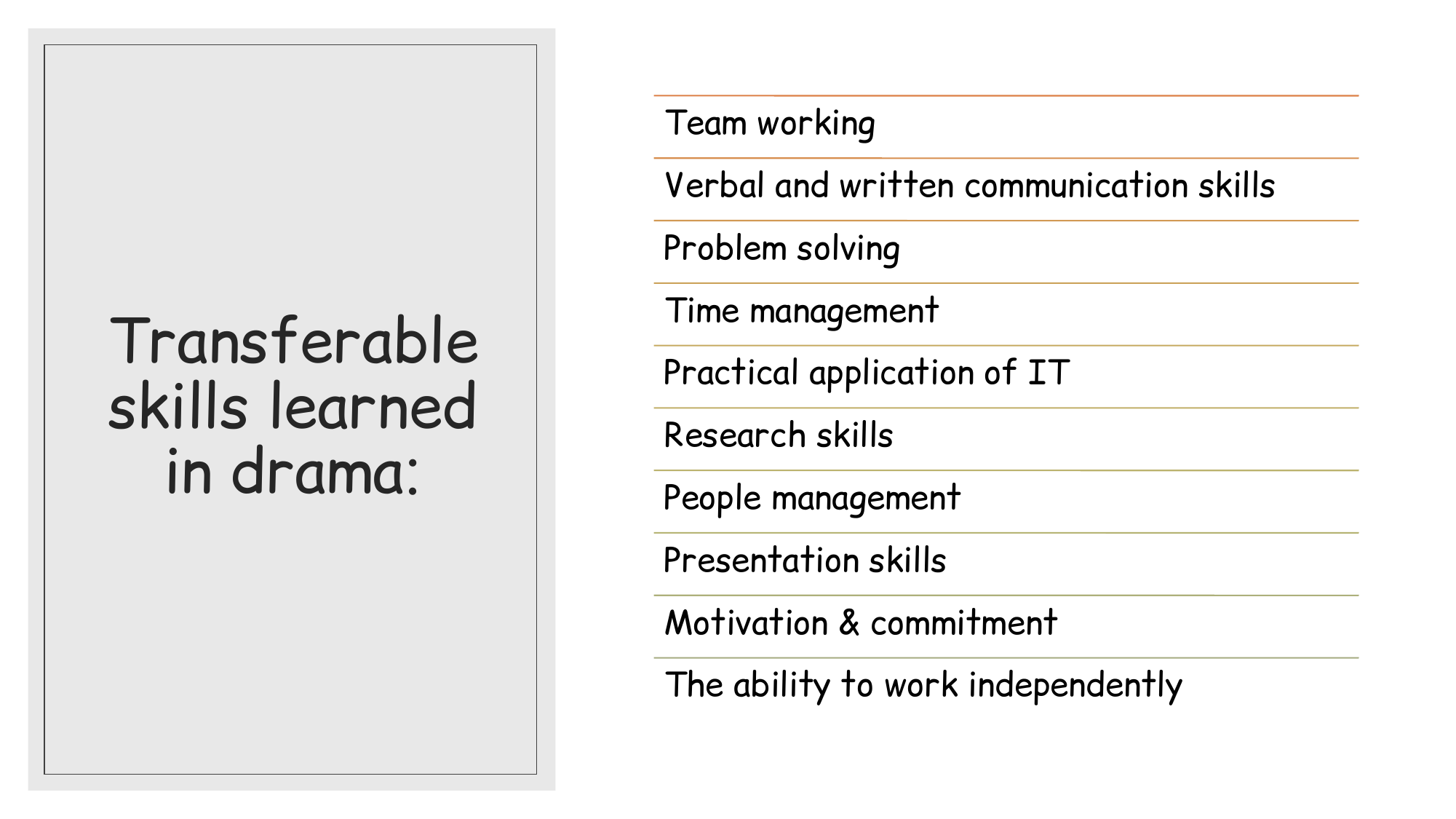

# Transferable skills learned in drama:
Team working
Verbal and written communication skills
Problem solving
Time management
Practical application of IT
Research skills
People management
Presentation skills
Motivation & commitment
The ability to work independently